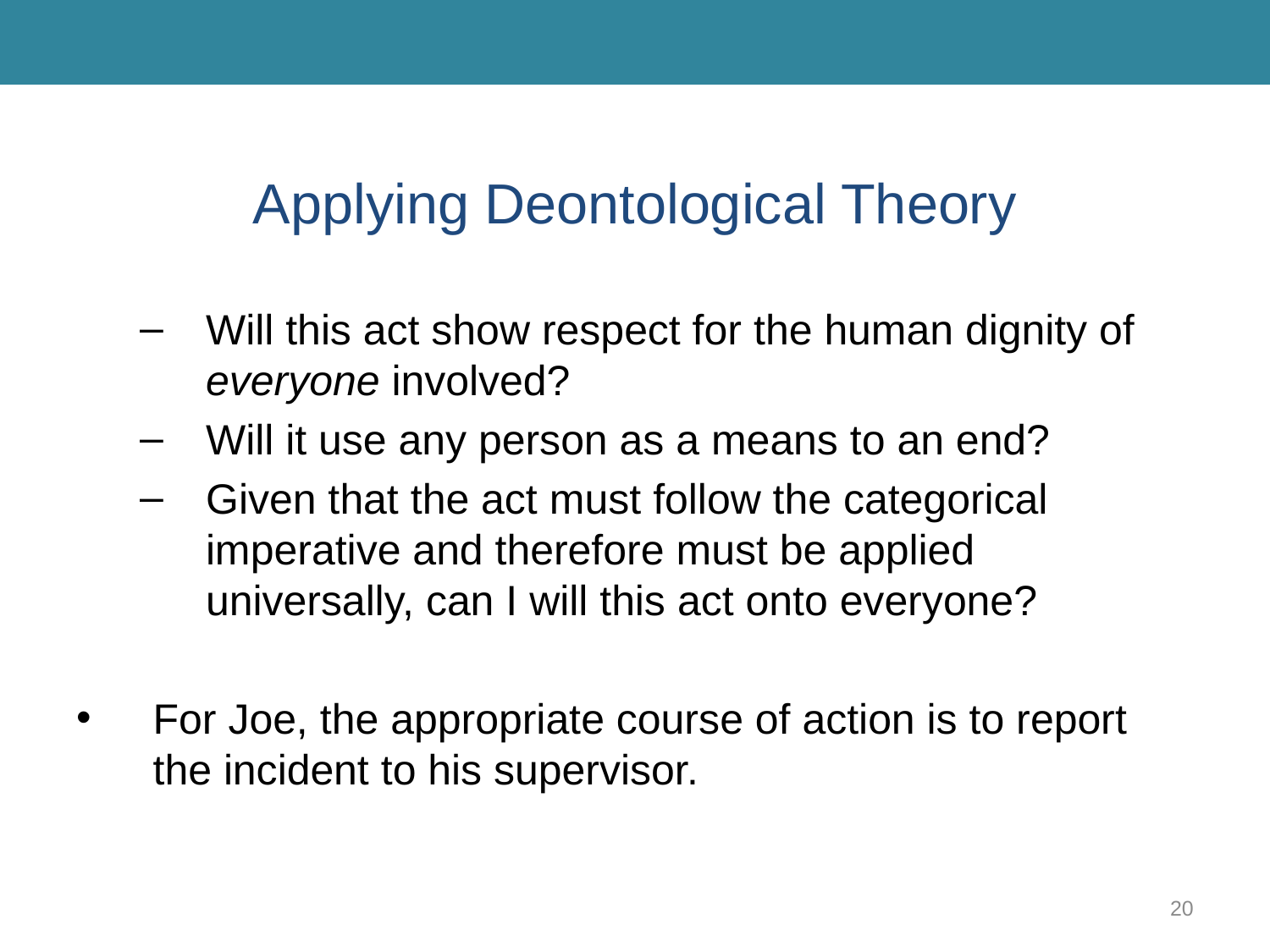

# Applying Deontological Theory
Will this act show respect for the human dignity of everyone involved?
Will it use any person as a means to an end?
Given that the act must follow the categorical imperative and therefore must be applied universally, can I will this act onto everyone?

For Joe, the appropriate course of action is to report the incident to his supervisor.

20